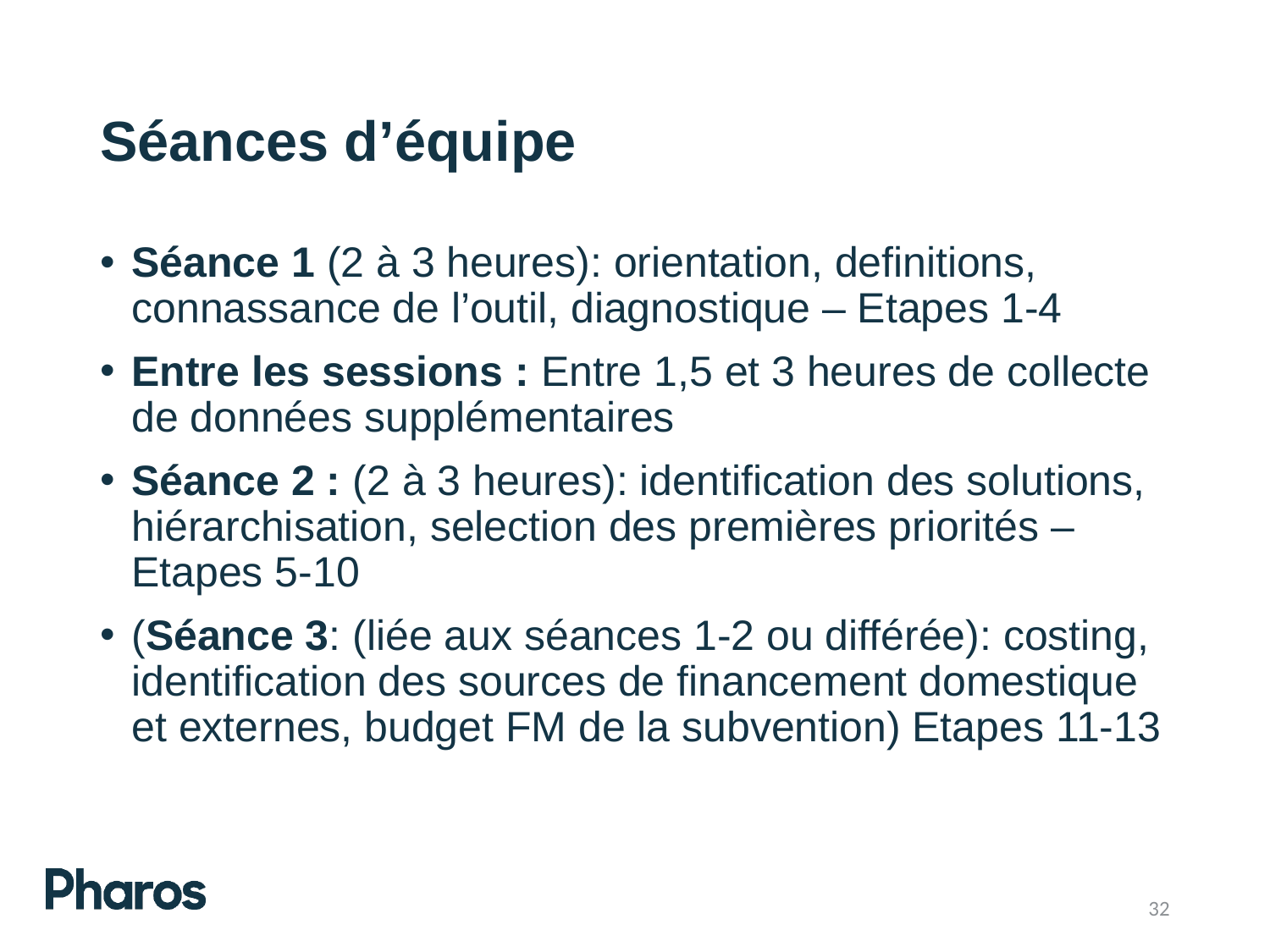

# Séances d’équipe
Séance 1 (2 à 3 heures): orientation, definitions, connassance de l’outil, diagnostique – Etapes 1-4
Entre les sessions : Entre 1,5 et 3 heures de collecte de données supplémentaires
Séance 2 : (2 à 3 heures): identification des solutions, hiérarchisation, selection des premières priorités – Etapes 5-10
(Séance 3: (liée aux séances 1-2 ou différée): costing, identification des sources de financement domestique et externes, budget FM de la subvention) Etapes 11-13
32